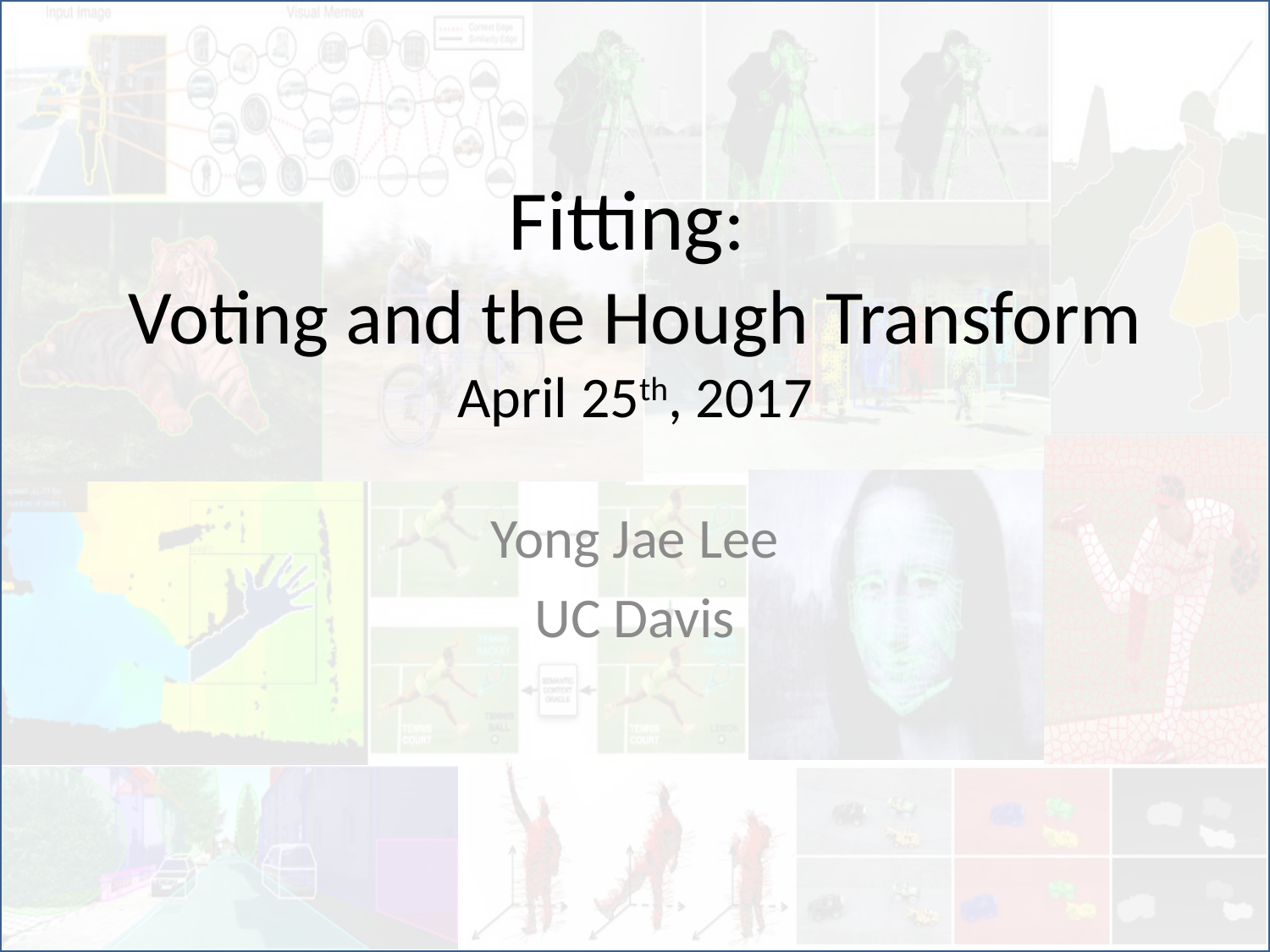

# Fitting: Voting and the Hough Transform April 25th, 2017
Yong Jae Lee
UC Davis